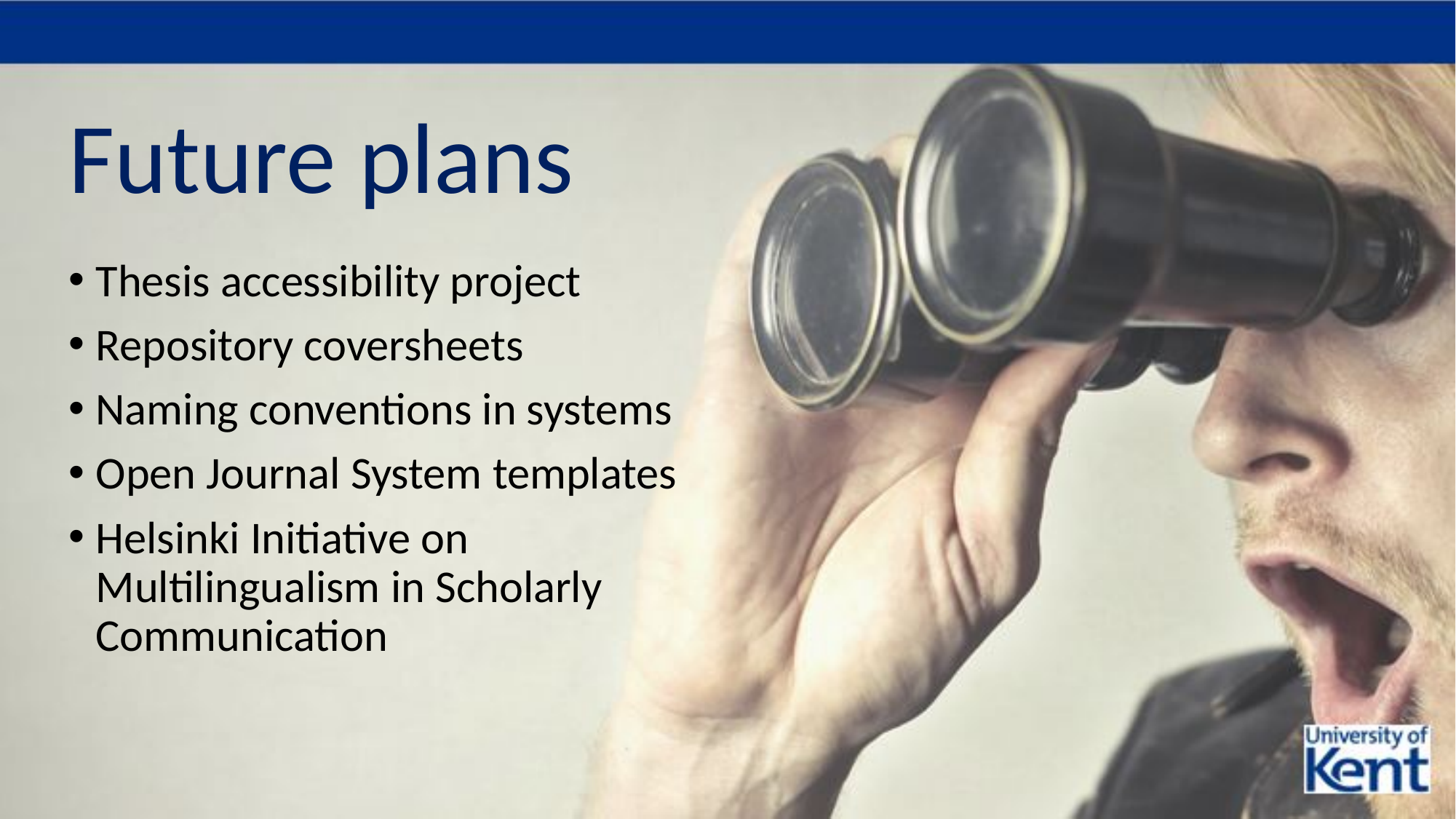

# Future plans
Thesis accessibility project
Repository coversheets
Naming conventions in systems
Open Journal System templates
Helsinki Initiative on Multilingualism in Scholarly Communication